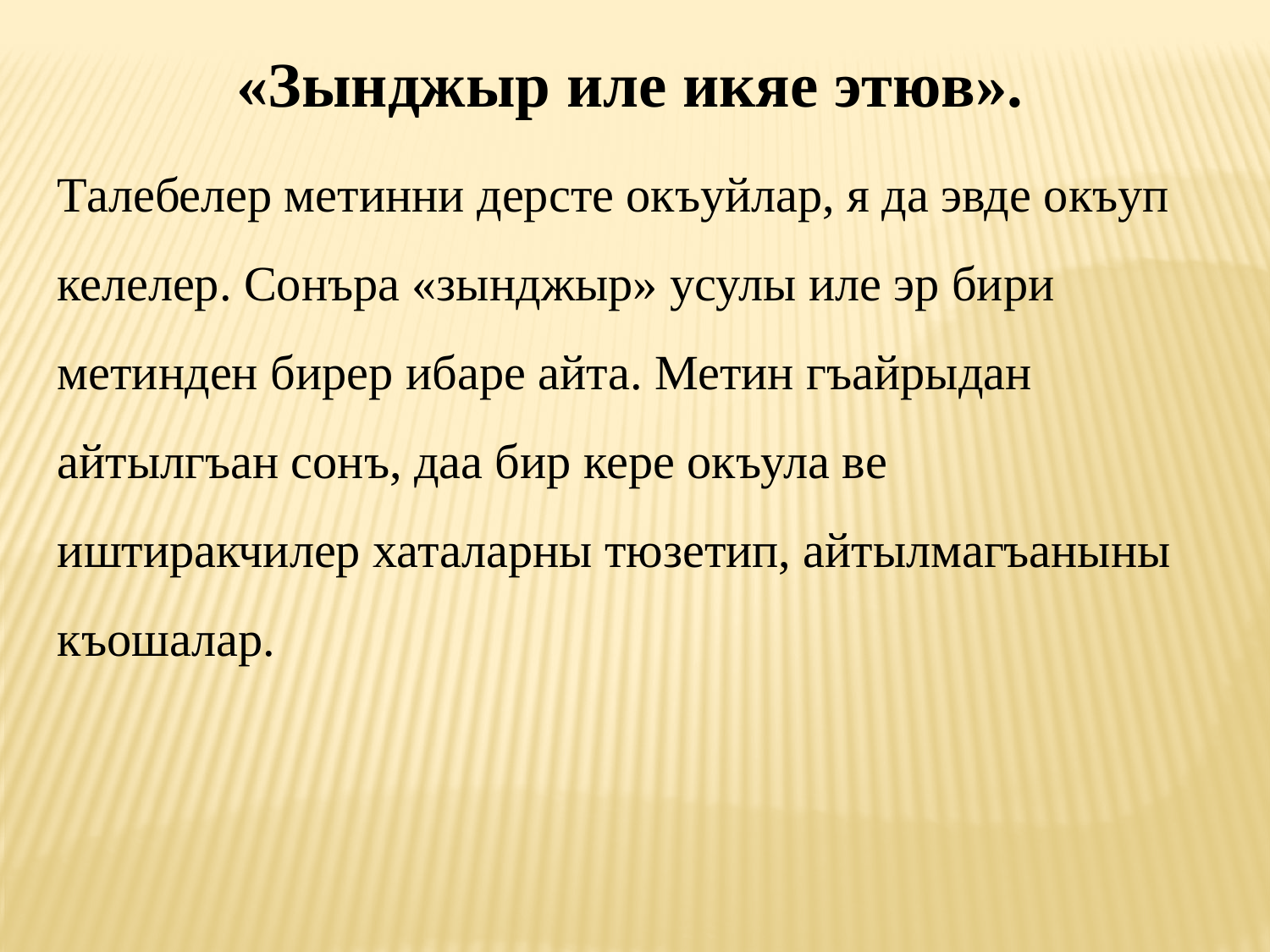

«Зынджыр иле икяе этюв».
Талебелер метинни дерсте окъуйлар, я да эвде окъуп келелер. Сонъра «зынджыр» усулы иле эр бири метинден бирер ибаре айта. Метин гъайрыдан айтылгъан сонъ, даа бир кере окъула ве иштиракчилер хаталарны тюзетип, айтылмагъаныны къошалар.